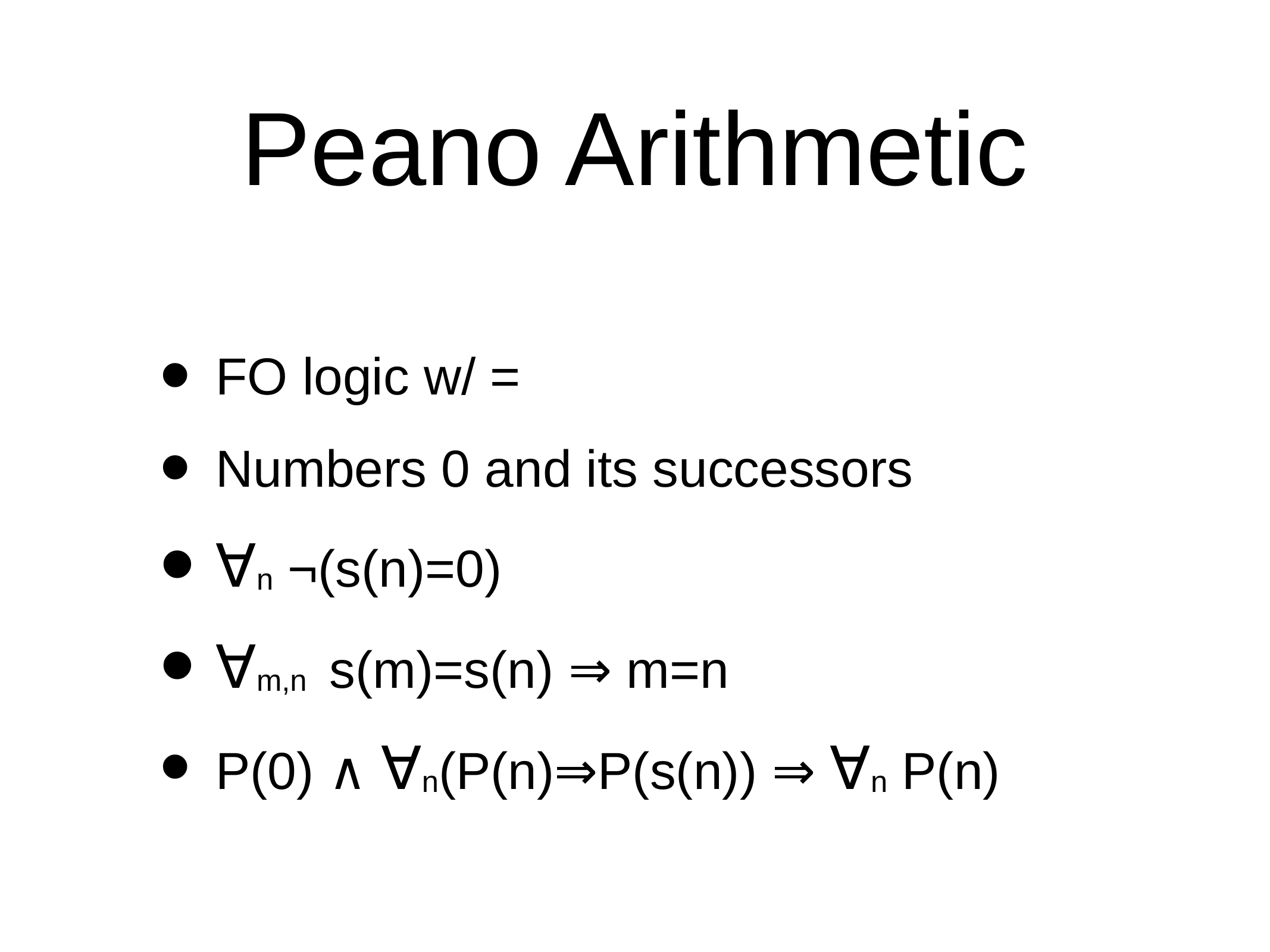

# Peano Arithmetic
FO logic w/ =
Numbers 0 and its successors
∀n ¬(s(n)=0)
∀m,n  s(m)=s(n) ⇒ m=n
P(0) ∧ ∀n(P(n)⇒P(s(n)) ⇒ ∀n P(n)